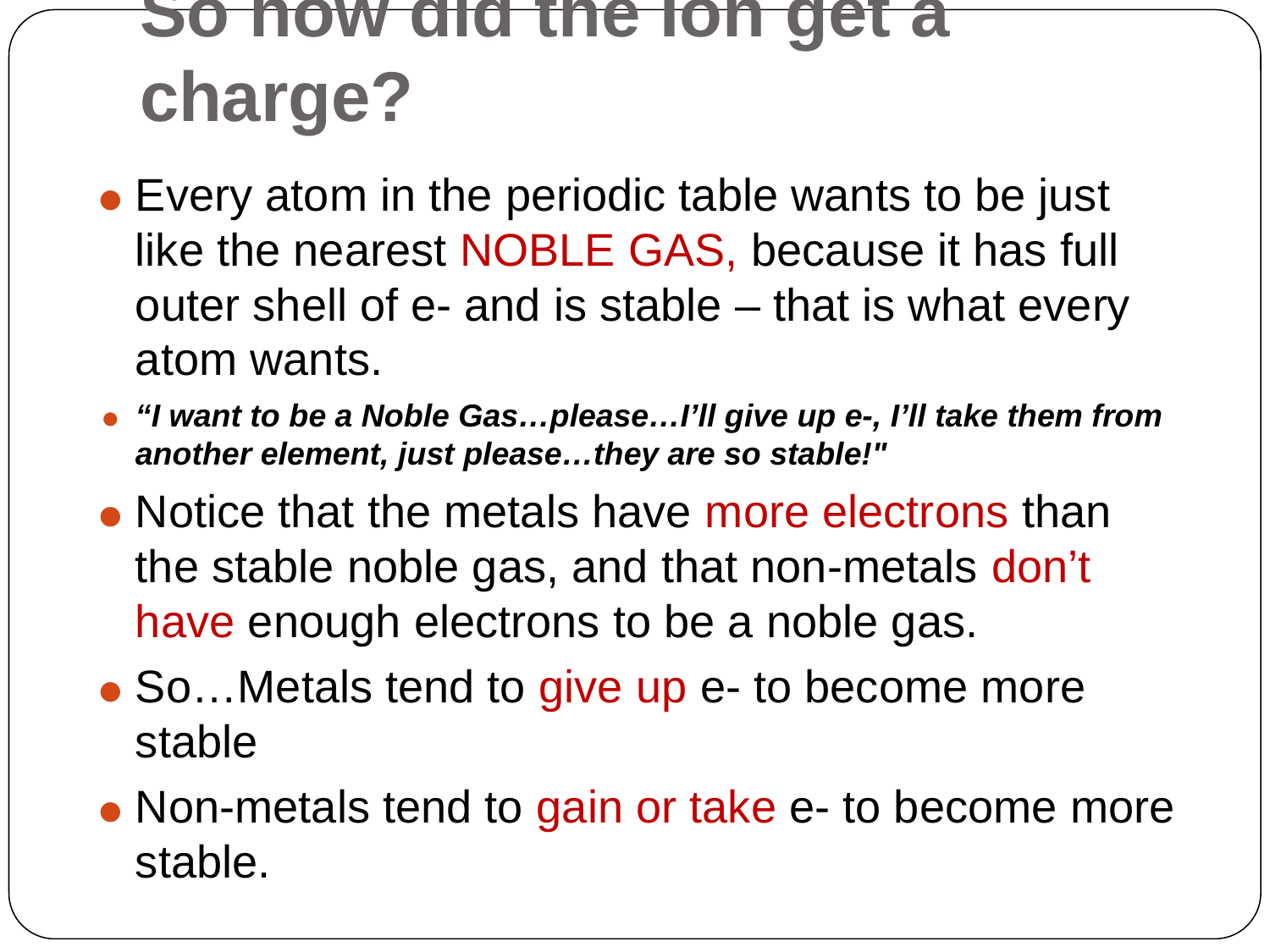

# So how did the Ion get a charge?
Every atom in the periodic table wants to be just like the nearest NOBLE GAS, because it has full outer shell of e- and is stable – that is what every atom wants.
“I want to be a Noble Gas…please…I’ll give up e-, I’ll take them from another element, just please…they are so stable!"
Notice that the metals have more electrons than the stable noble gas, and that non-metals don’t have enough electrons to be a noble gas.
So…Metals tend to give up e- to become more stable
Non-metals tend to gain or take e- to become more stable.